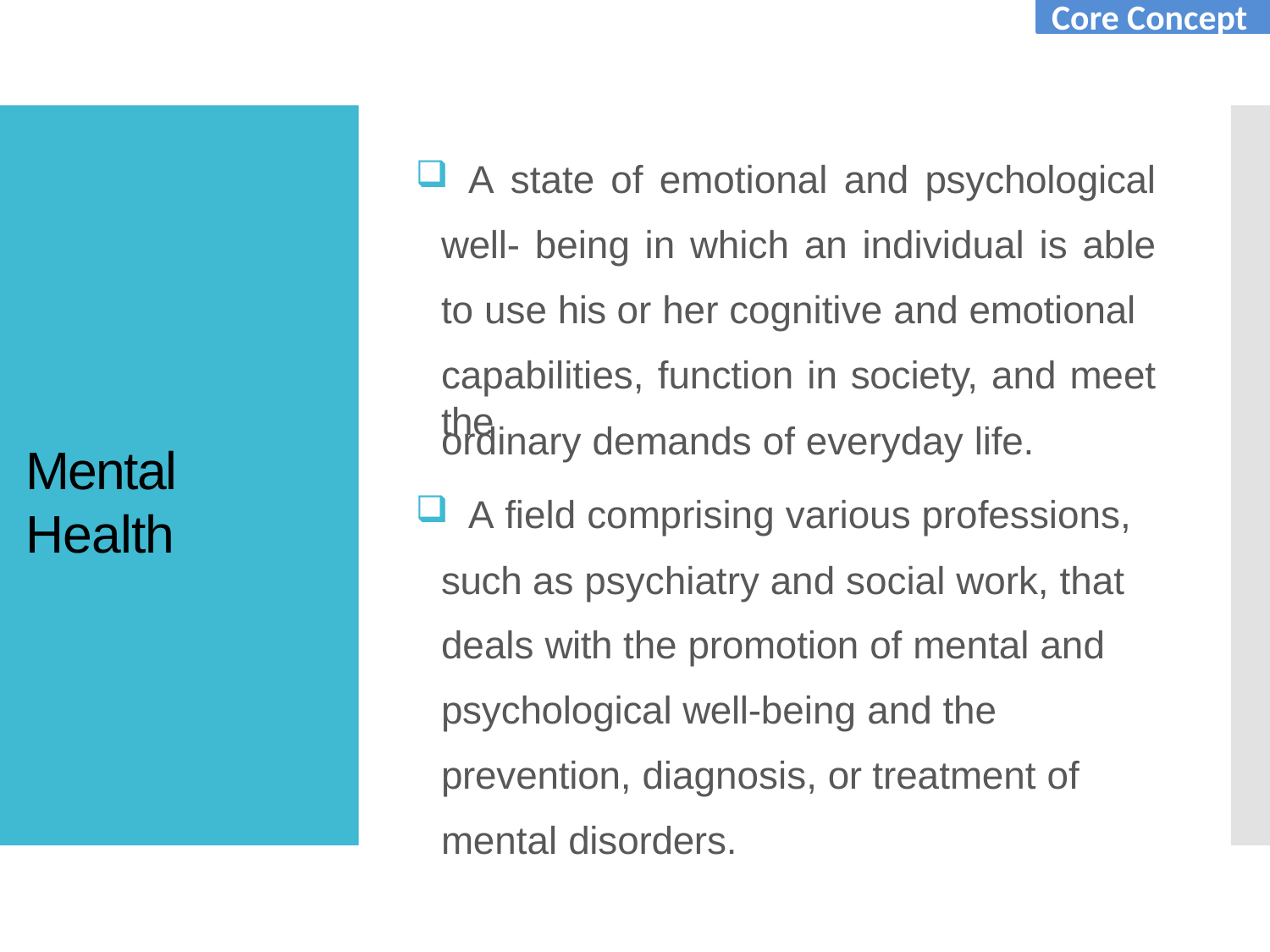

Core Concept
	A state of emotional and psychological well- being in which an individual is able to use his or her cognitive and emotional
capabilities, function in society, and meet the
ordinary demands of everyday life.
	A field comprising various professions, such as psychiatry and social work, that deals with the promotion of mental and psychological well-being and the prevention, diagnosis, or treatment of mental disorders.
Mental Health